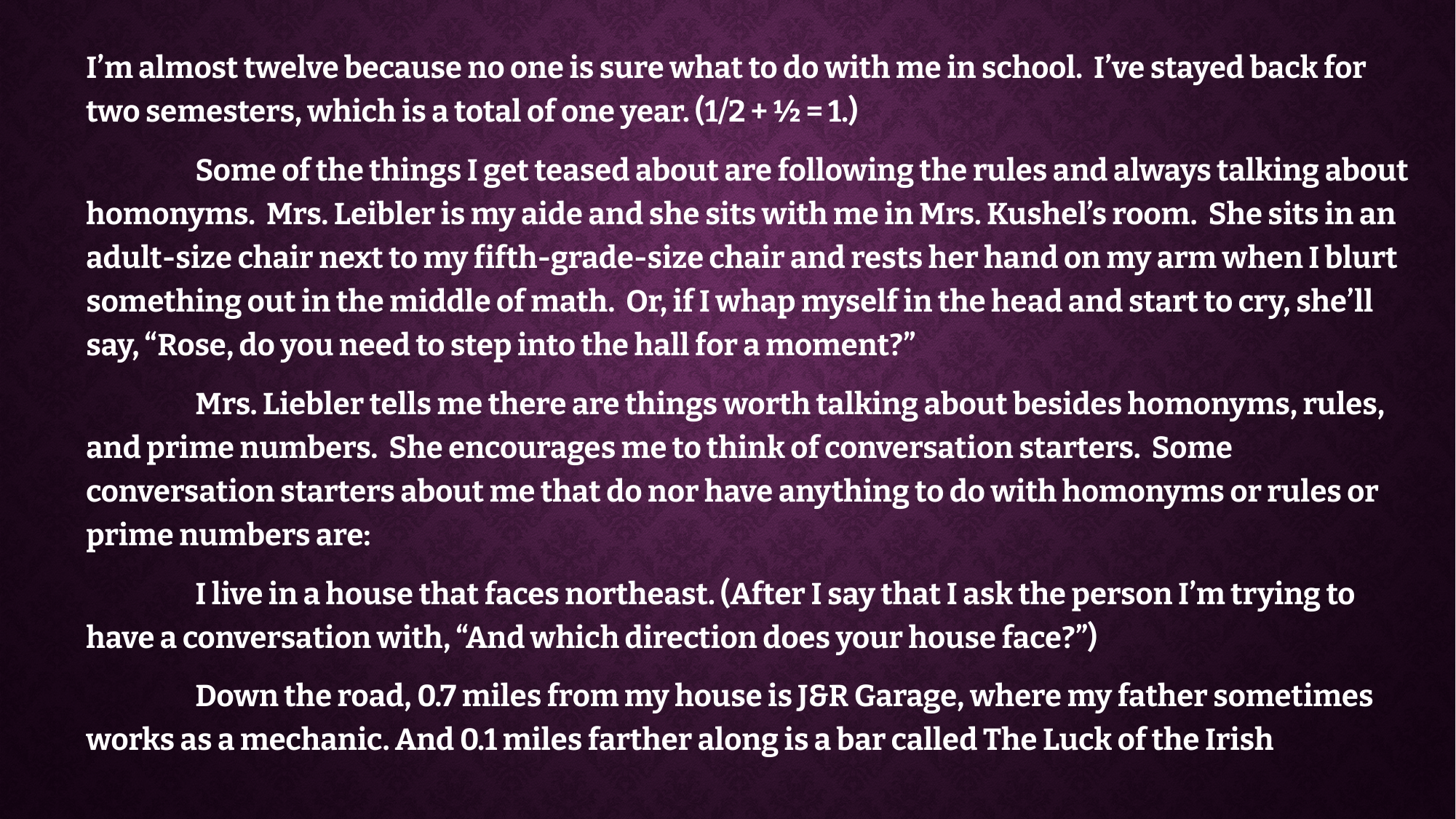

I’m almost twelve because no one is sure what to do with me in school.  I’ve stayed back for two semesters, which is a total of one year. (1/2 + ½ = 1.)
	Some of the things I get teased about are following the rules and always talking about homonyms.  Mrs. Leibler is my aide and she sits with me in Mrs. Kushel’s room.  She sits in an adult-size chair next to my fifth-grade-size chair and rests her hand on my arm when I blurt something out in the middle of math.  Or, if I whap myself in the head and start to cry, she’ll say, “Rose, do you need to step into the hall for a moment?”
	Mrs. Liebler tells me there are things worth talking about besides homonyms, rules, and prime numbers.  She encourages me to think of conversation starters.  Some conversation starters about me that do nor have anything to do with homonyms or rules or prime numbers are:
	I live in a house that faces northeast. (After I say that I ask the person I’m trying to 	have a conversation with, “And which direction does your house face?”)
	Down the road, 0.7 miles from my house is J&R Garage, where my father sometimes 	works as a mechanic. And 0.1 miles farther along is a bar called The Luck of the Irish
#